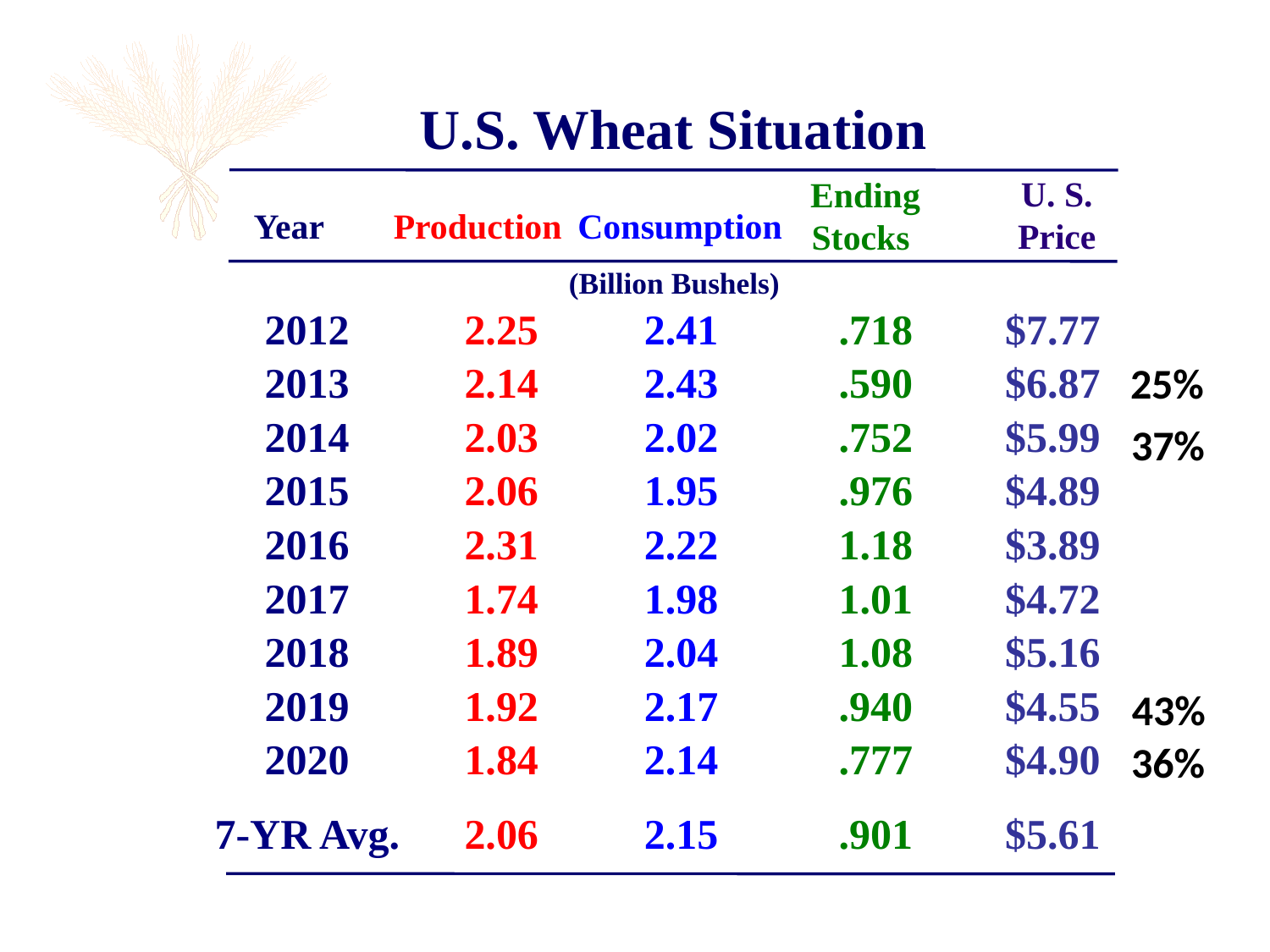

U.S. Wheat Situation

U. S.
Price
Ending
Stocks
Year
Production
Consumption

(Billion Bushels)
| 2012 | 2.25 | 2.41 | .718 | $7.77 |
| --- | --- | --- | --- | --- |
| 2013 | 2.14 | 2.43 | .590 | $6.87 |
| 2014 | 2.03 | 2.02 | .752 | $5.99 |
| 2015 | 2.06 | 1.95 | .976 | $4.89 |
| 2016 | 2.31 | 2.22 | 1.18 | $3.89 |
| 2017 | 1.74 | 1.98 | 1.01 | $4.72 |
| 2018 | 1.89 | 2.04 | 1.08 | $5.16 |
| 2019 | 1.92 | 2.17 | .940 | $4.55 |
| 2020 | 1.84 | 2.14 | .777 | $4.90 |
| 7-YR Avg. | 2.06 | 2.15 | .901 | $5.61 |
|  |  |  |  |  |
25%
37%
43%
36%